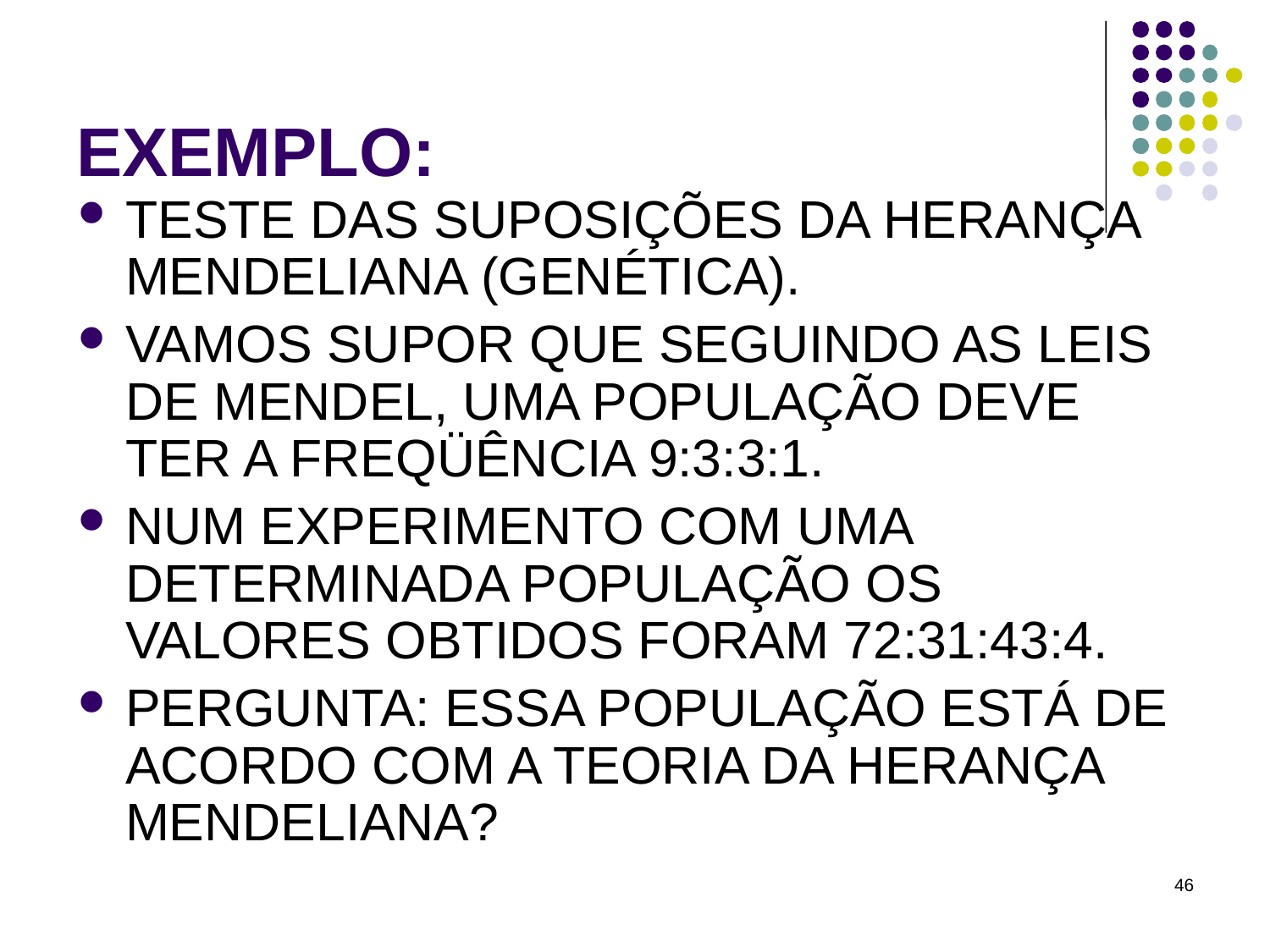

# EXEMPLO:
TESTE DAS SUPOSIÇÕES DA HERANÇA MENDELIANA (GENÉTICA).
VAMOS SUPOR QUE SEGUINDO AS LEIS DE MENDEL, UMA POPULAÇÃO DEVE TER A FREQÜÊNCIA 9:3:3:1.
NUM EXPERIMENTO COM UMA DETERMINADA POPULAÇÃO OS VALORES OBTIDOS FORAM 72:31:43:4.
PERGUNTA: ESSA POPULAÇÃO ESTÁ DE ACORDO COM A TEORIA DA HERANÇA MENDELIANA?
46